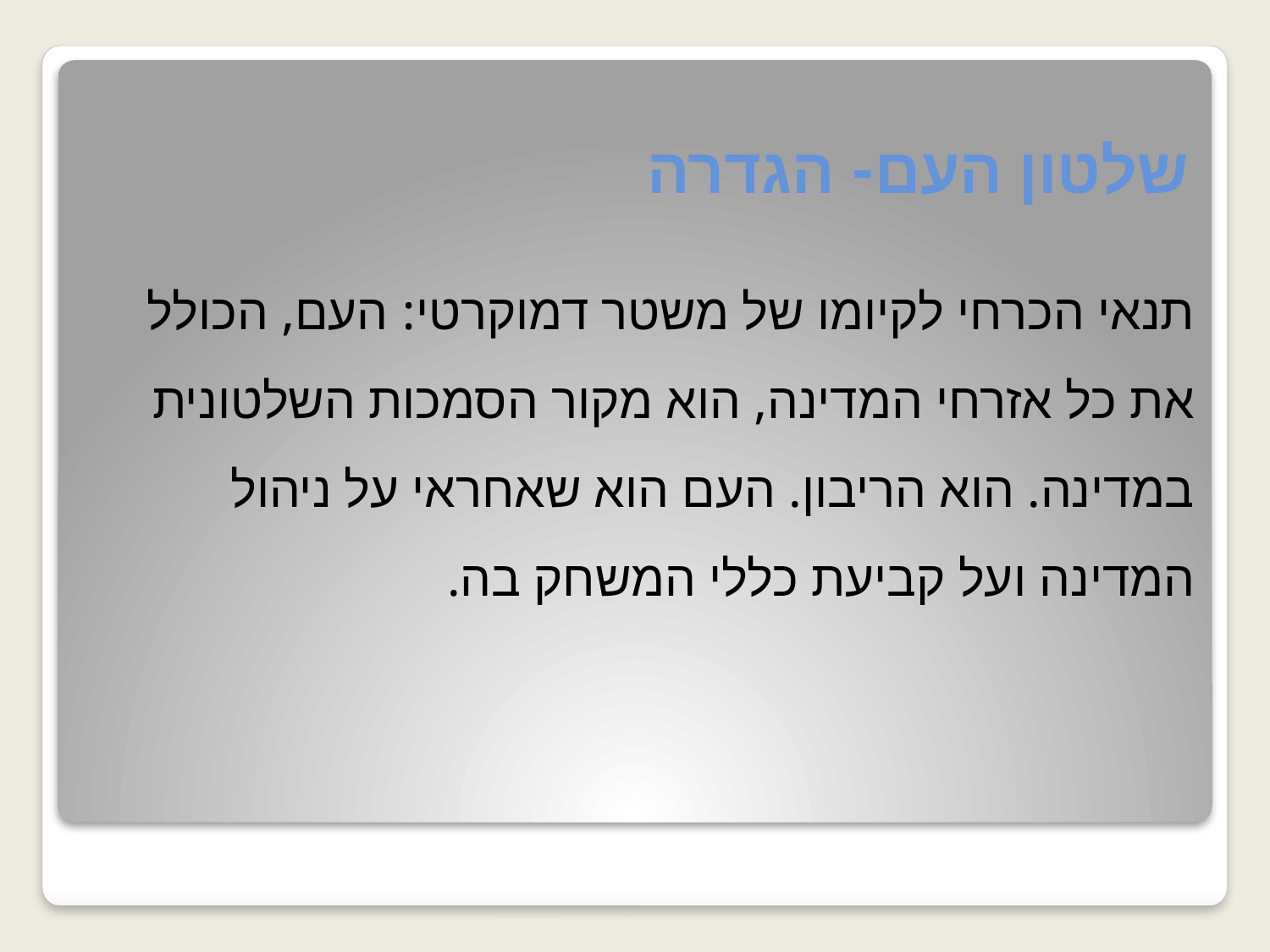

# שלטון העם- הגדרה
תנאי הכרחי לקיומו של משטר דמוקרטי: העם, הכולל את כל אזרחי המדינה, הוא מקור הסמכות השלטונית במדינה. הוא הריבון. העם הוא שאחראי על ניהול המדינה ועל קביעת כללי המשחק בה.